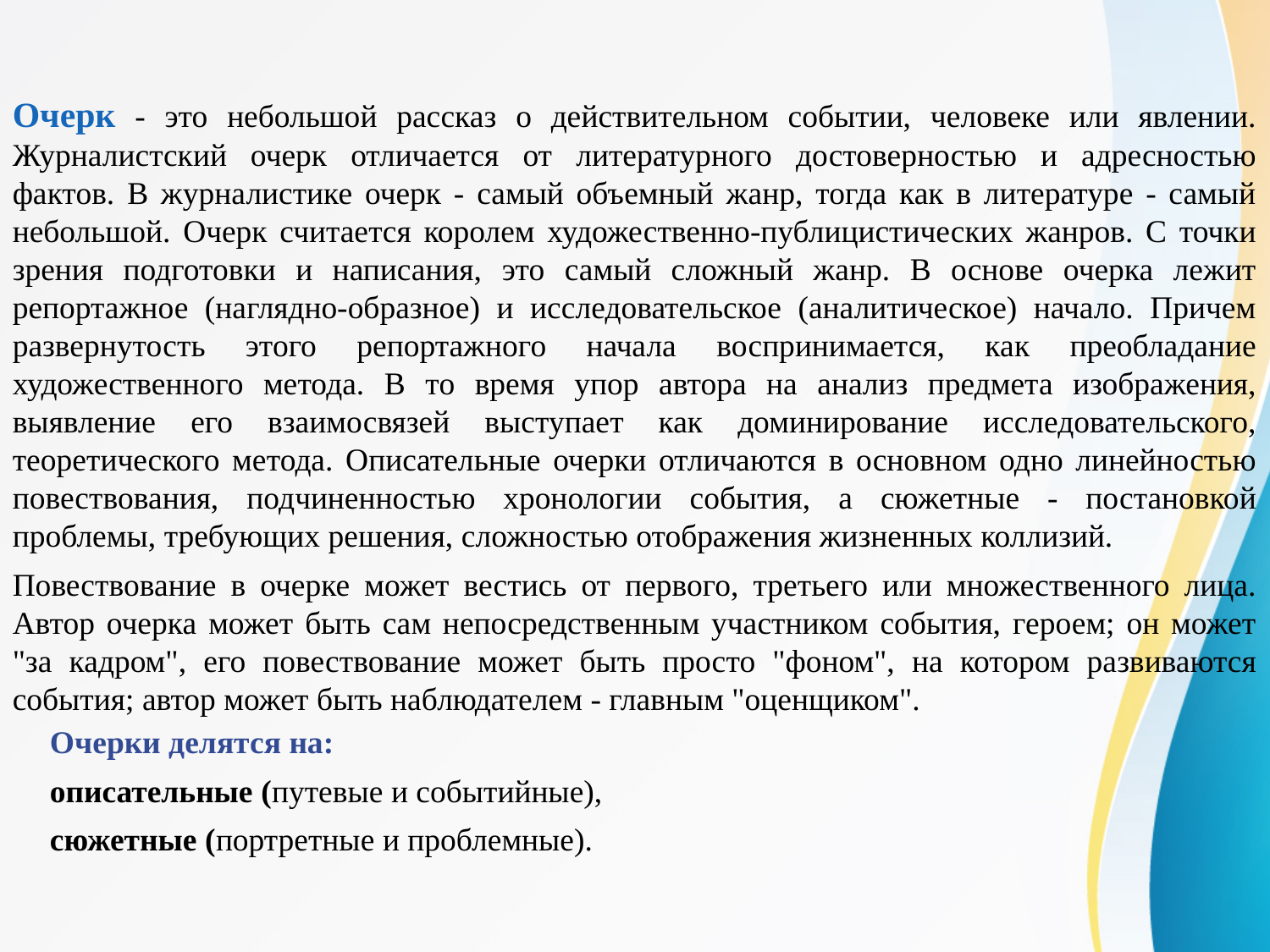

Очерк - это небольшой рассказ о действительном событии, человеке или явлении. Журналистский очерк отличается от литературного достоверностью и адресностью фактов. В журналистике очерк - самый объемный жанр, тогда как в литературе - самый небольшой. Очерк считается королем художественно-публицистических жанров. С точки зрения подготовки и написания, это самый сложный жанр. В основе очерка лежит репортажное (наглядно-образное) и исследовательское (аналитическое) начало. Причем развернутость этого репортажного начала воспринимается, как преобладание художественного метода. В то время упор автора на анализ предмета изображения, выявление его взаимосвязей выступает как доминирование исследовательского, теоретического метода. Описательные очерки отличаются в основном одно линейностью повествования, подчиненностью хронологии события, а сюжетные - постановкой проблемы, требующих решения, сложностью отображения жизненных коллизий.
Повествование в очерке может вестись от первого, третьего или множественного лица. Автор очерка может быть сам непосредственным участником события, героем; он может "за кадром", его повествование может быть просто "фоном", на котором развиваются события; автор может быть наблюдателем - главным "оценщиком".

Очерки делятся на:
описательные (путевые и событийные),
сюжетные (портретные и проблемные).